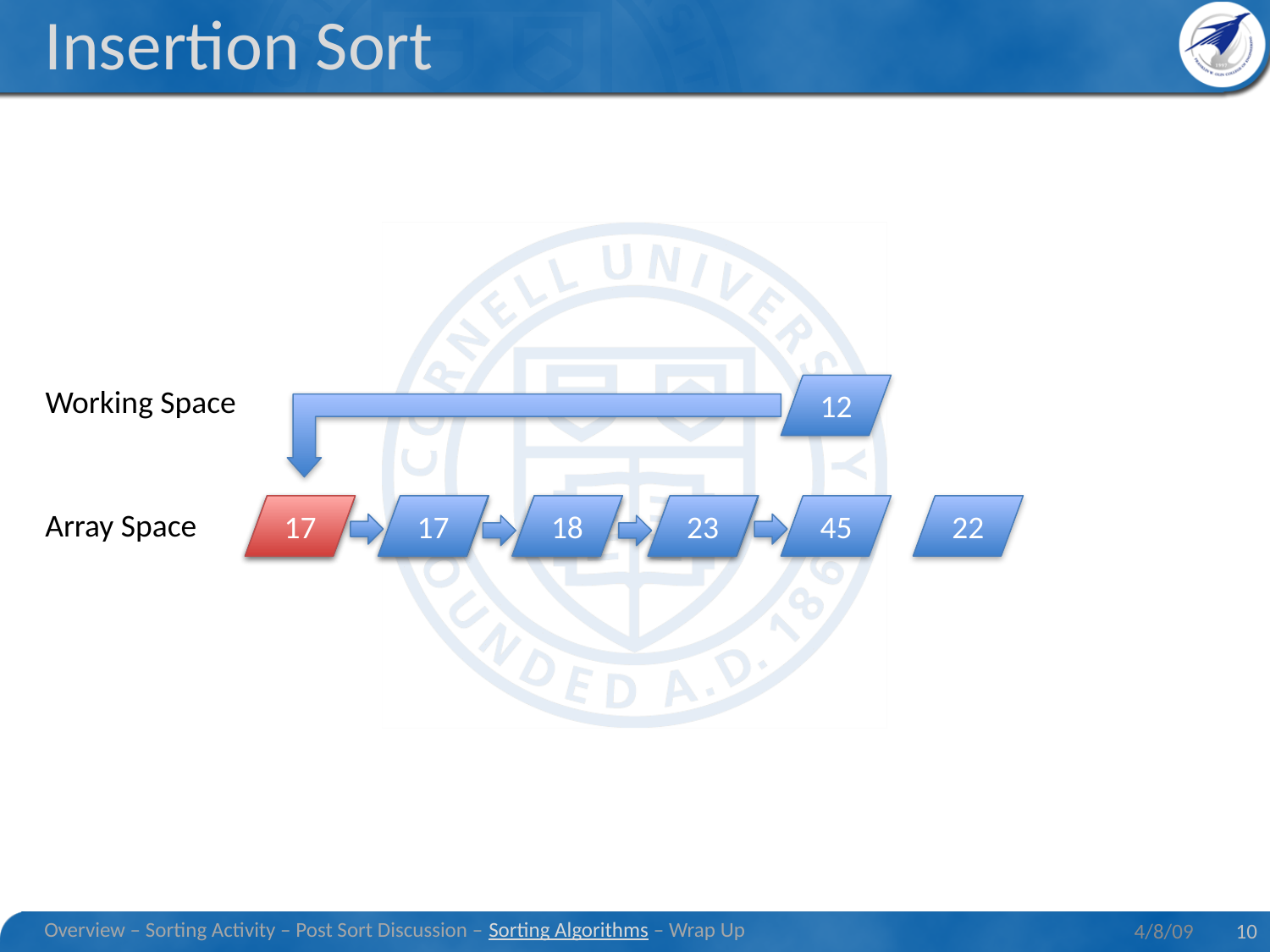

# Insertion Sort
Working Space
12

17
17
17
18
23
18
23
45
45
22
Array Space

Overview – Sorting Activity – Post Sort Discussion – Sorting Algorithms – Wrap Up
4/8/09
10